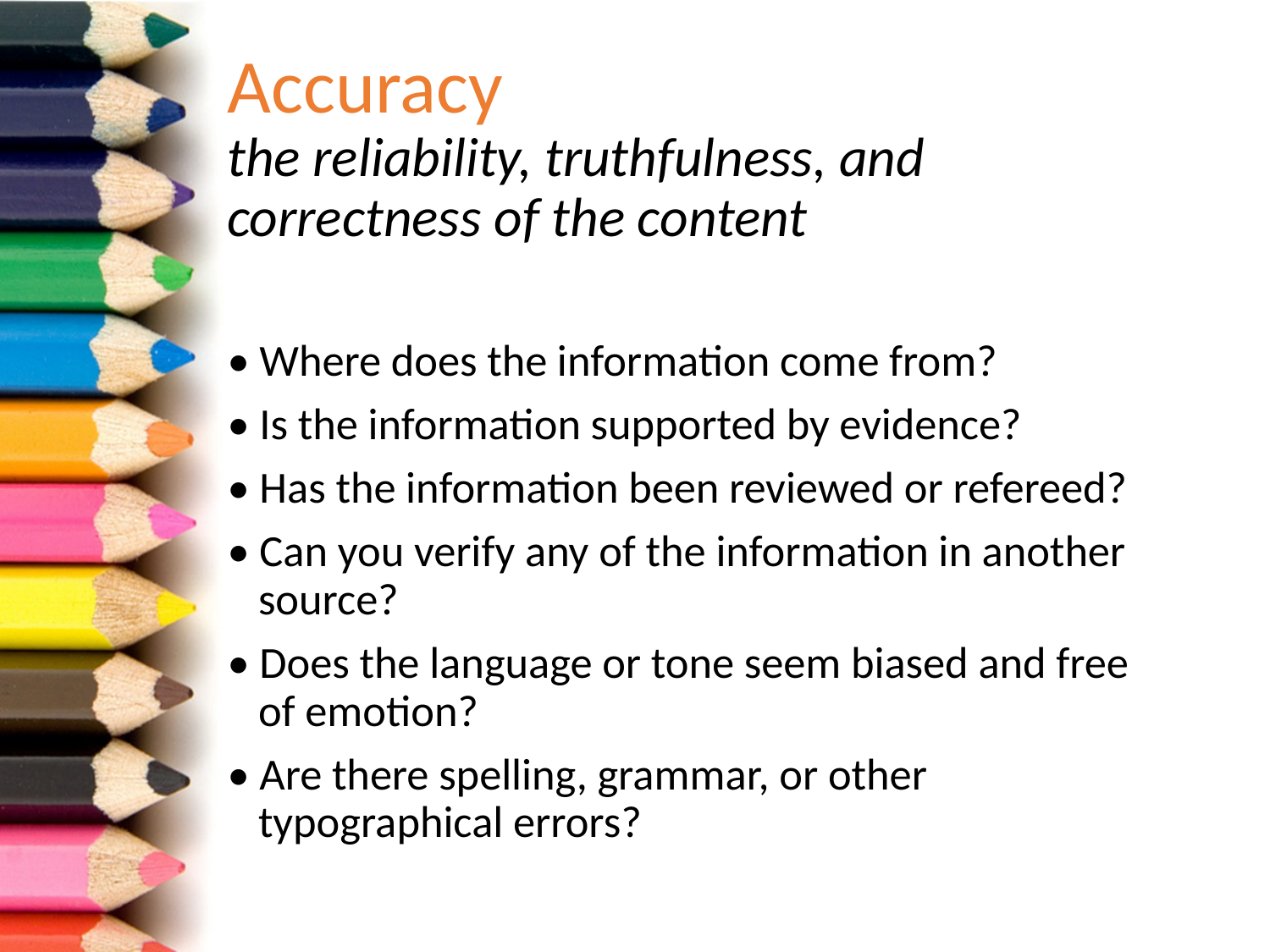

# Accuracy the reliability, truthfulness, and correctness of the content
• Where does the information come from?
• Is the information supported by evidence?
• Has the information been reviewed or refereed?
• Can you verify any of the information in another source?
• Does the language or tone seem biased and free of emotion?
• Are there spelling, grammar, or other typographical errors?